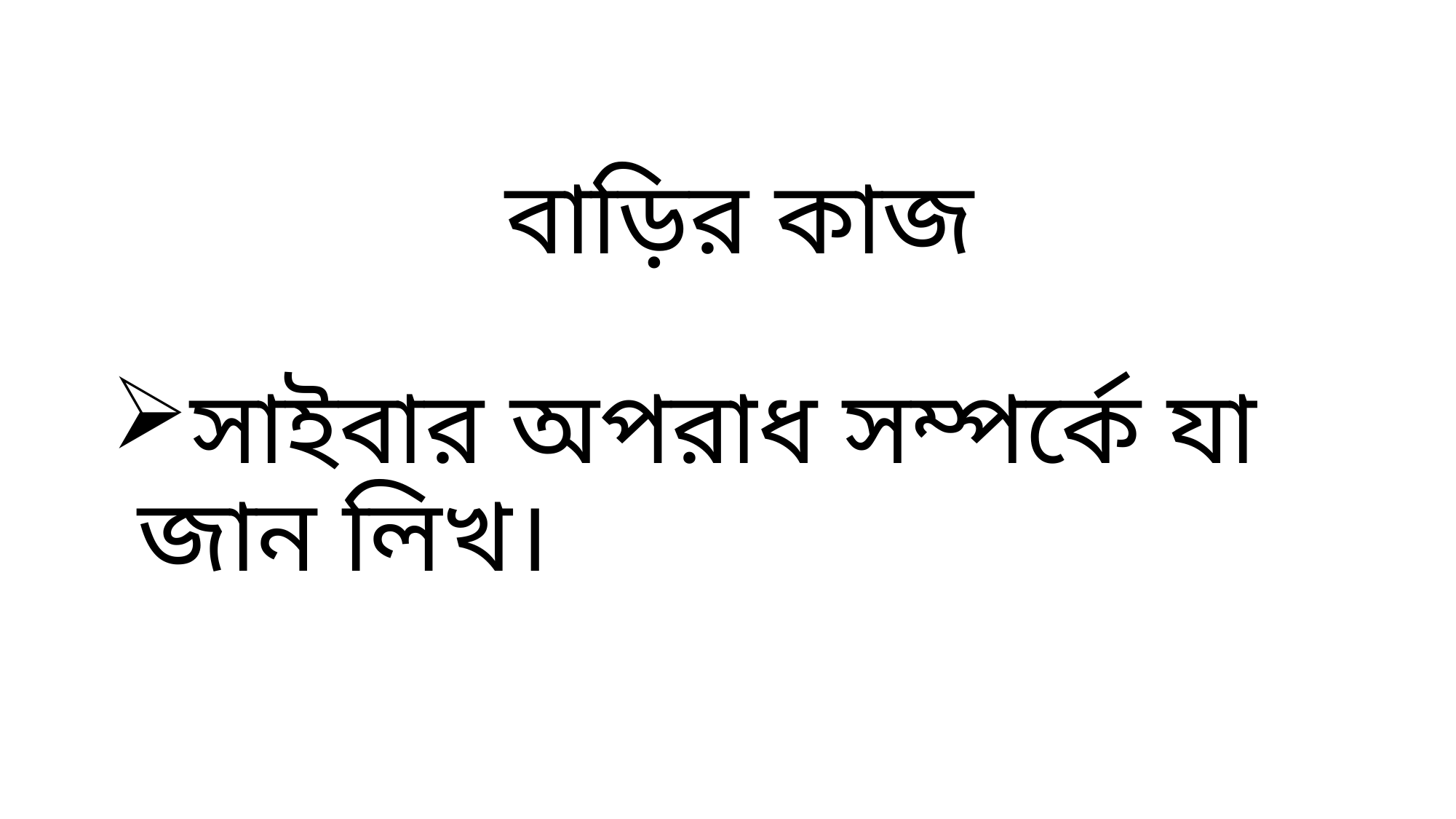

# বাড়ির কাজ
সাইবার অপরাধ সম্পর্কে যা জান লিখ।